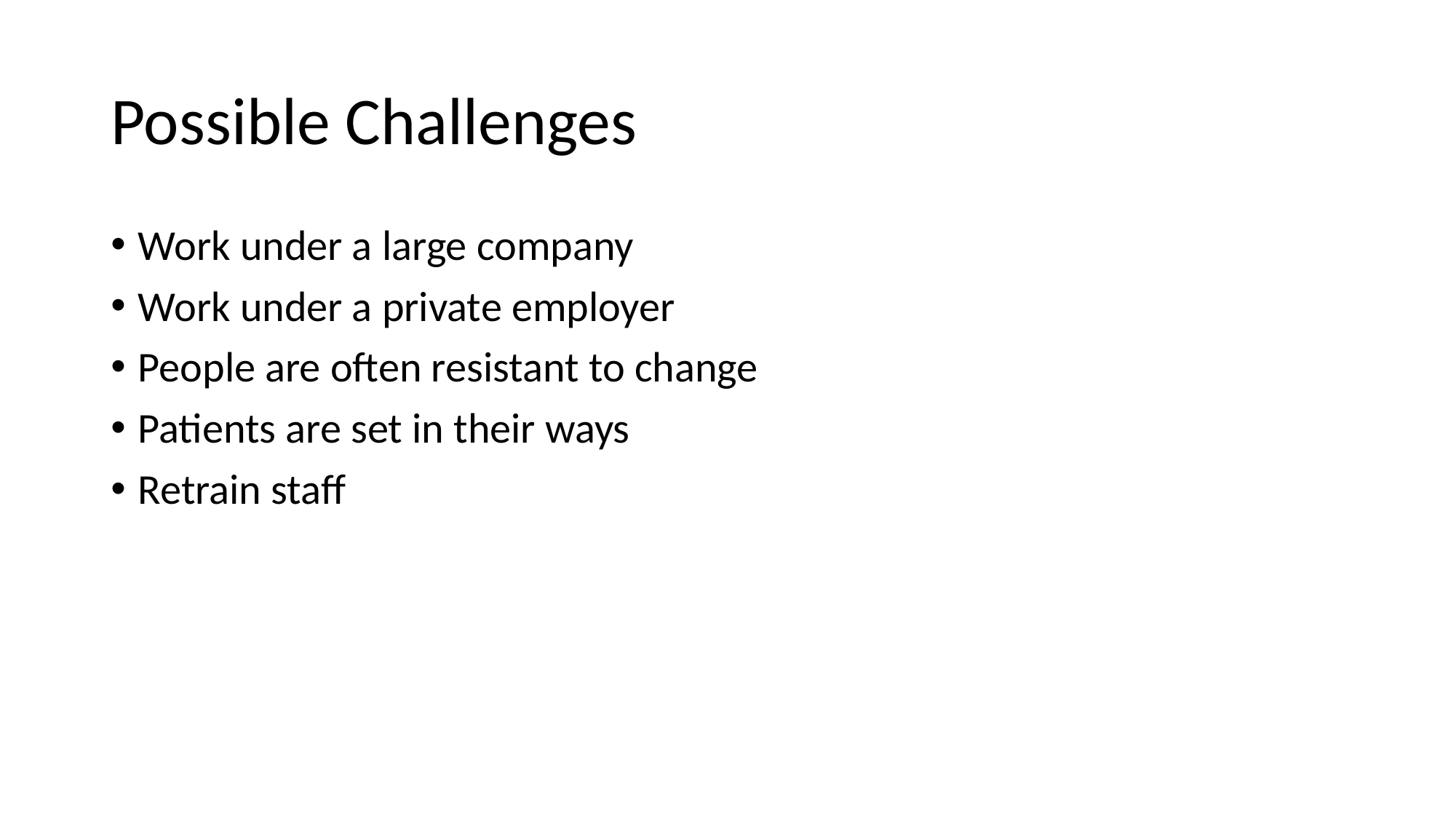

# Possible Challenges
Work under a large company
Work under a private employer
People are often resistant to change
Patients are set in their ways
Retrain staff